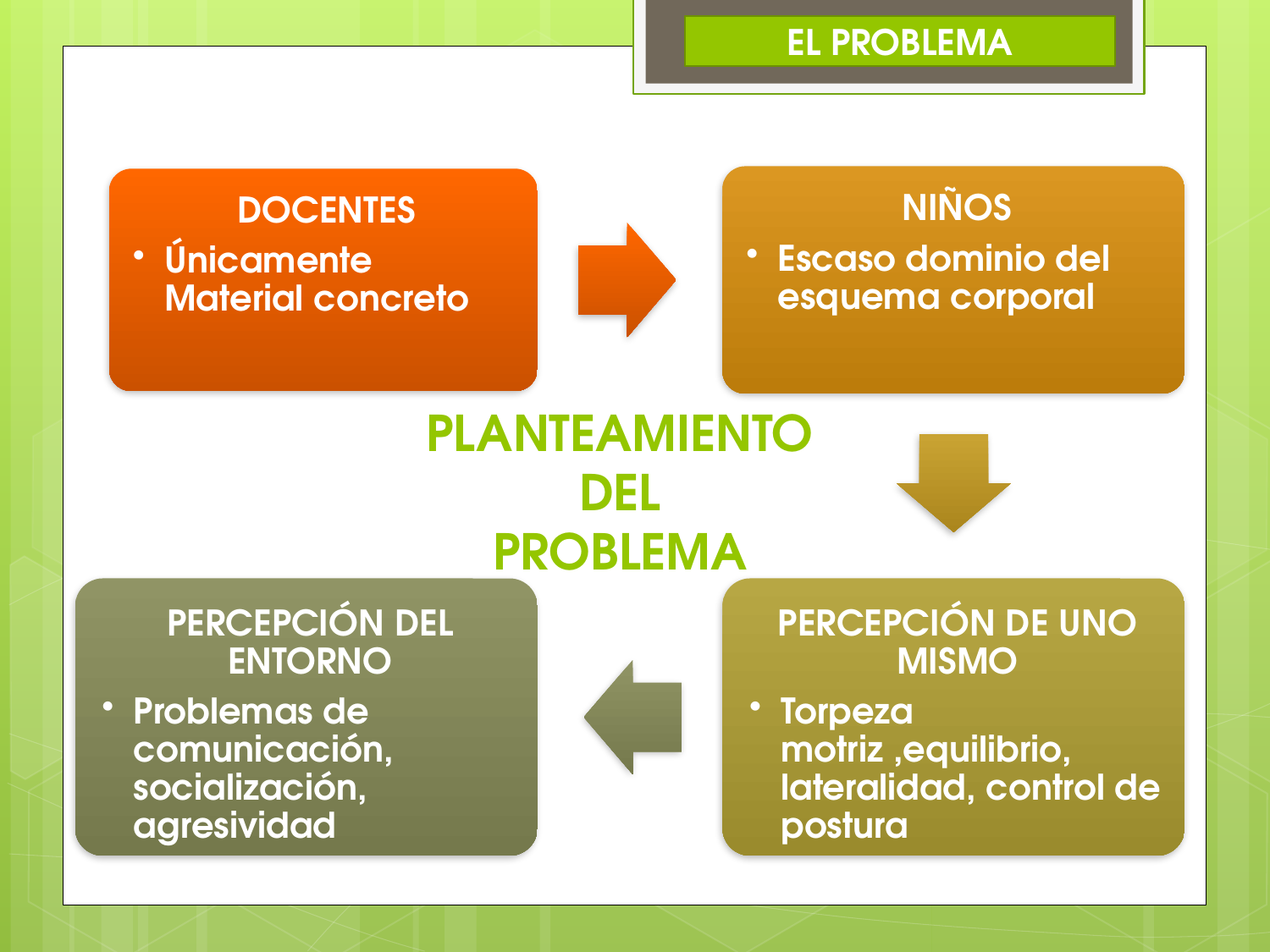

EL PROBLEMA
DOCENTES
Únicamente Material concreto

NIÑOS
Escaso dominio del esquema corporal

PERCEPCIÓN DE UNO MISMO
Torpeza motriz ,equilibrio, lateralidad, control de postura

PERCEPCIÓN DEL ENTORNO
Problemas de comunicación, socialización, agresividad
# PLANTEAMIENTO DEL PROBLEMA